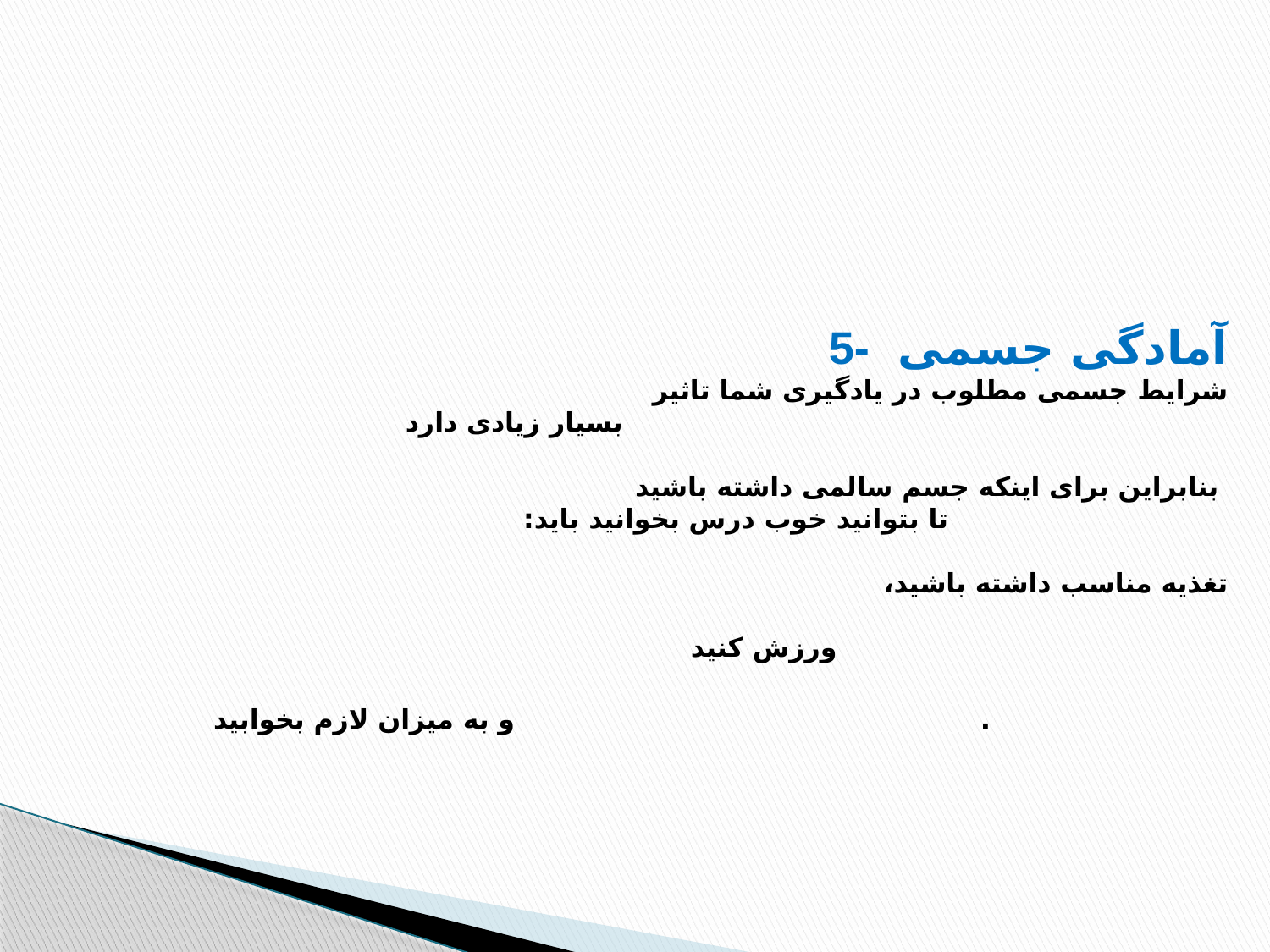

# 5- آمادگی جسمی شرایط جسمی مطلوب در یادگیری شما تاثیر بسیار زیادی دارد بنابراین برای اینکه جسم سالمی داشته باشید تا بتوانید خوب درس بخوانید باید: تغذیه مناسب داشته باشید، ورزش کنید و به میزان لازم بخوابید.